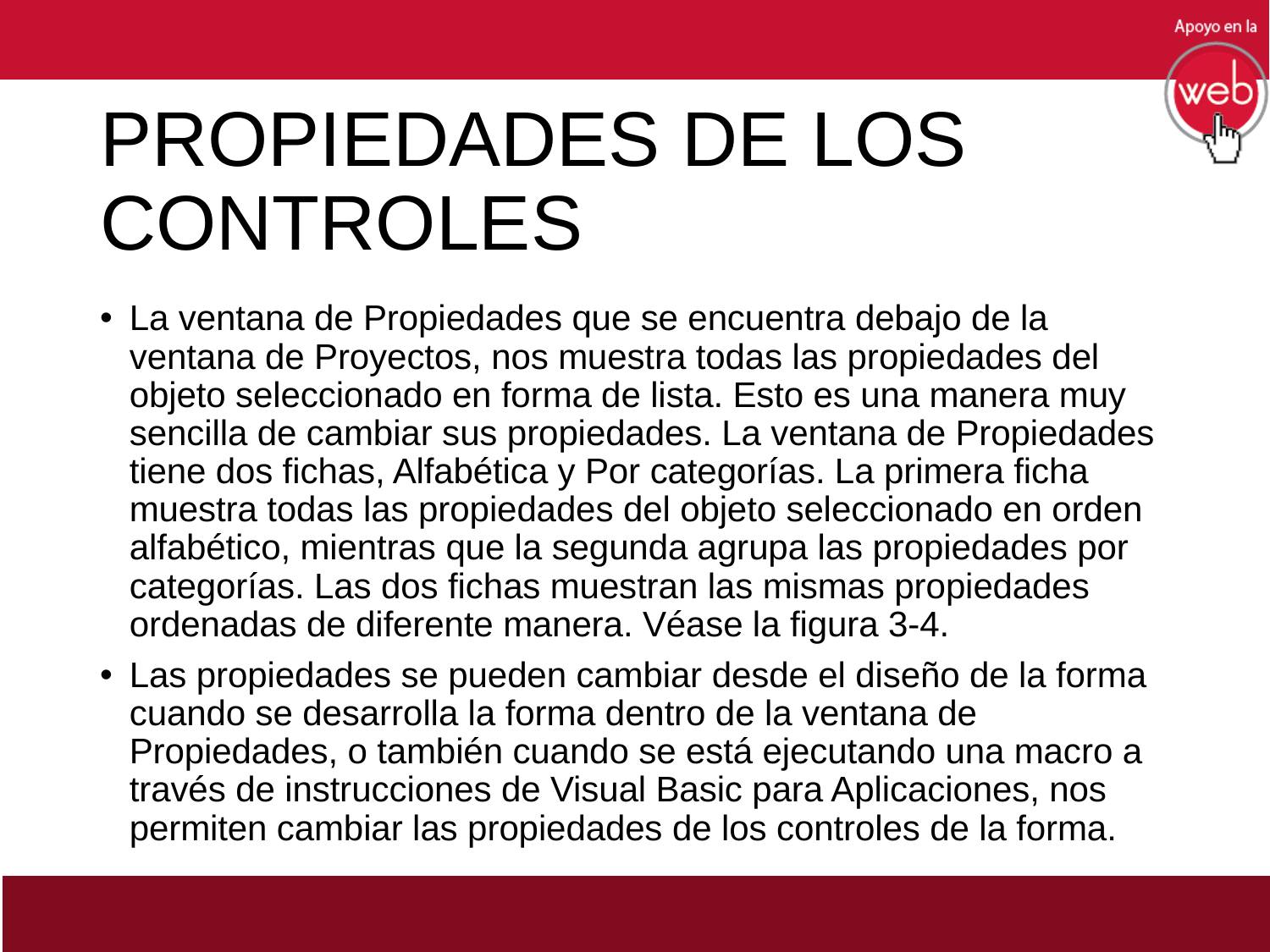

# PROPIEDADES DE LOS CONTROLES
La ventana de Propiedades que se encuentra debajo de la ventana de Proyectos, nos muestra todas las propiedades del objeto seleccionado en forma de lista. Esto es una manera muy sencilla de cambiar sus propiedades. La ventana de Propiedades tiene dos fichas, Alfabética y Por categorías. La primera ficha muestra todas las propiedades del objeto seleccionado en orden alfabético, mientras que la segunda agrupa las propiedades por categorías. Las dos fichas muestran las mismas propiedades ordenadas de diferente manera. Véase la figura 3-4.
Las propiedades se pueden cambiar desde el diseño de la forma cuando se desarrolla la forma dentro de la ventana de Propiedades, o también cuando se está ejecutando una macro a través de instrucciones de Visual Basic para Aplicaciones, nos permiten cambiar las propiedades de los controles de la forma.